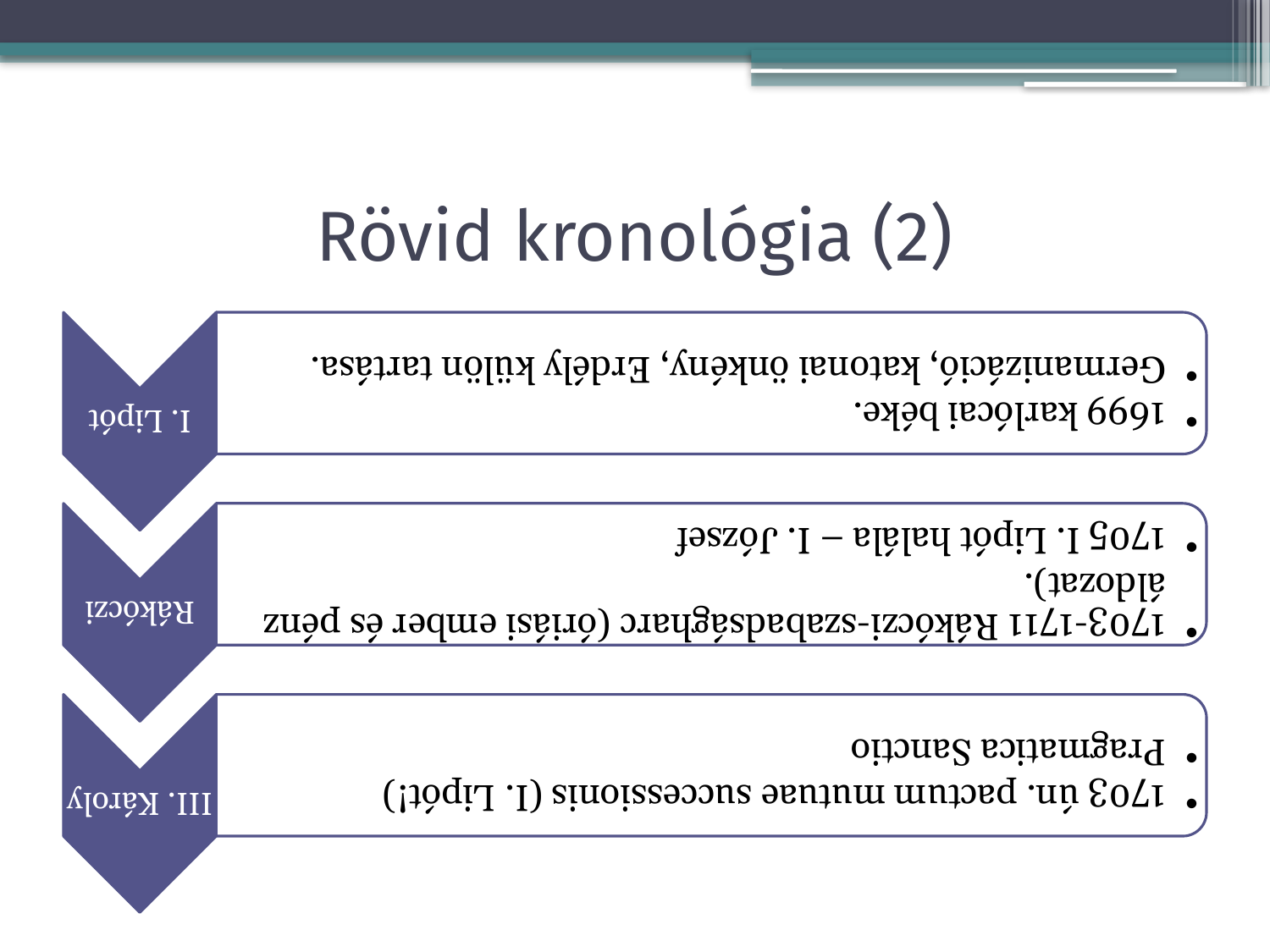

# Rövid kronológia (2)
I. Lipót
1699 karlócai béke.
Germanizáció, katonai önkény, Erdély külön tartása.
Rákóczi
1703-1711 Rákóczi-szabadságharc (óriási ember és pénz áldozat).
1705 I. Lipót halála – I. József
III. Károly
1703 ún. pactum mutuae successionis (I. Lipót!)
Pragmatica Sanctio